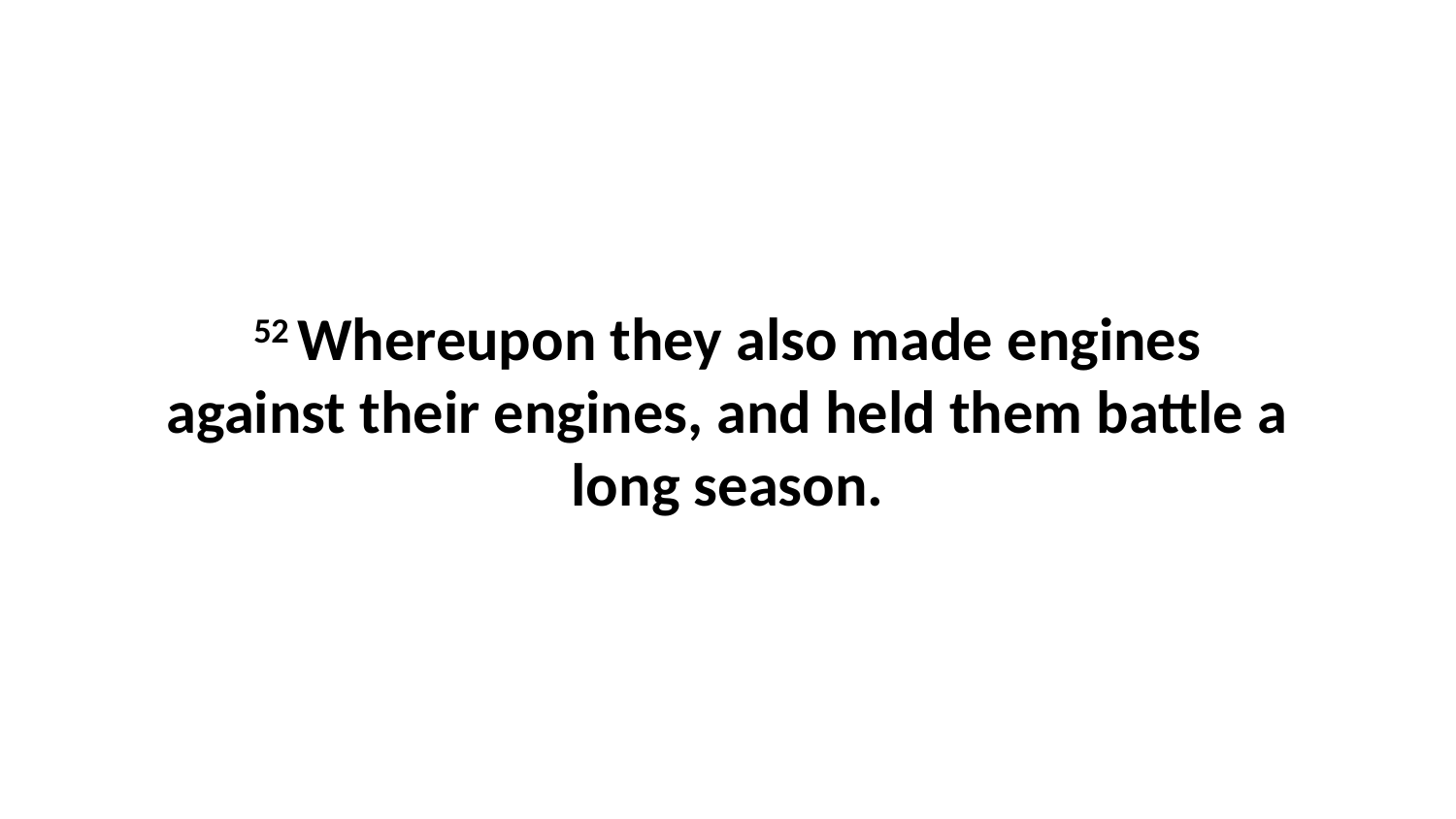

52 Whereupon they also made engines against their engines, and held them battle a long season.